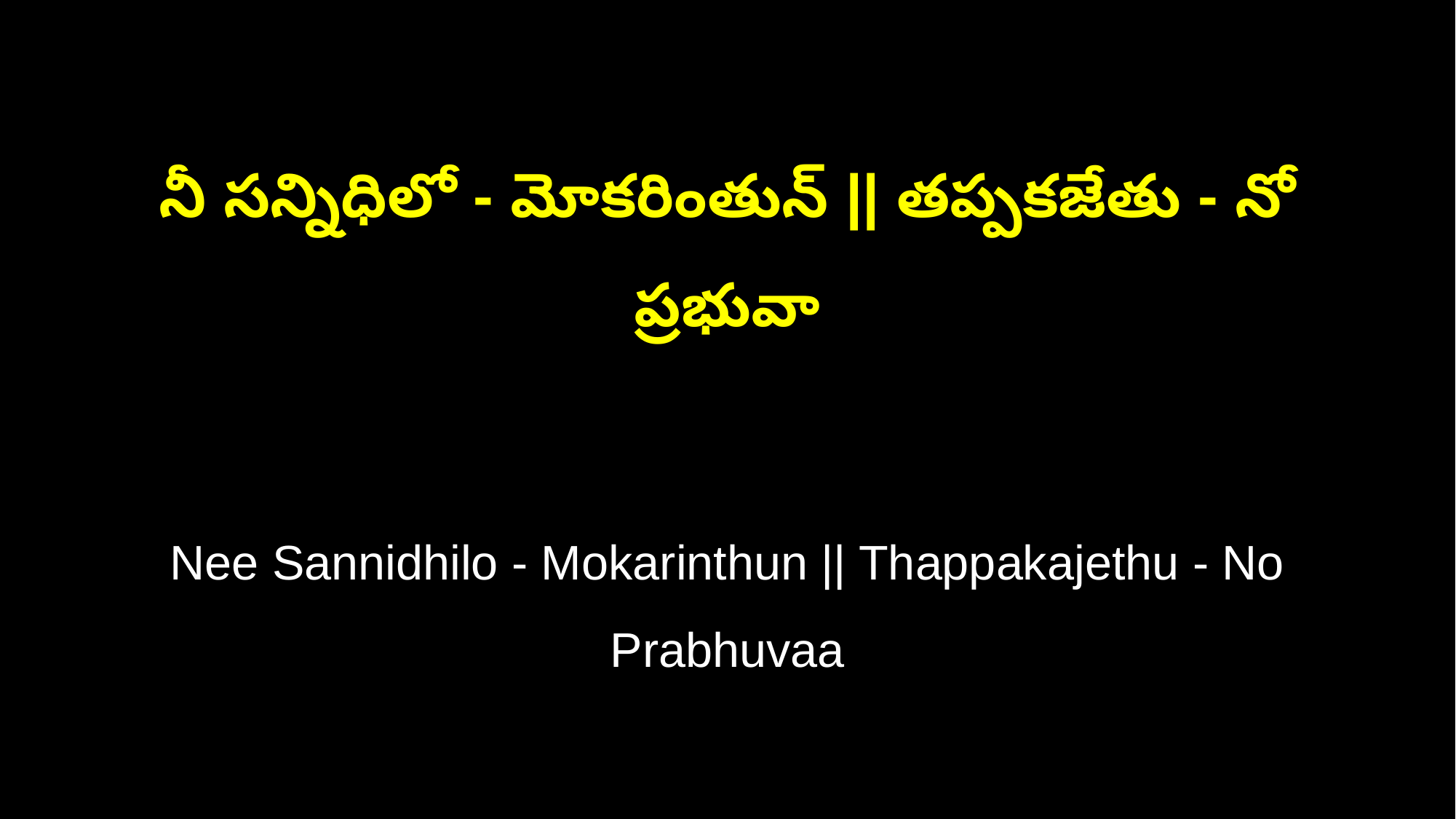

నీ సన్నిధిలో - మోకరింతున్‌ || తప్పకజేతు - నో ప్రభువా
Nee Sannidhilo - Mokarinthun || Thappakajethu - No Prabhuvaa